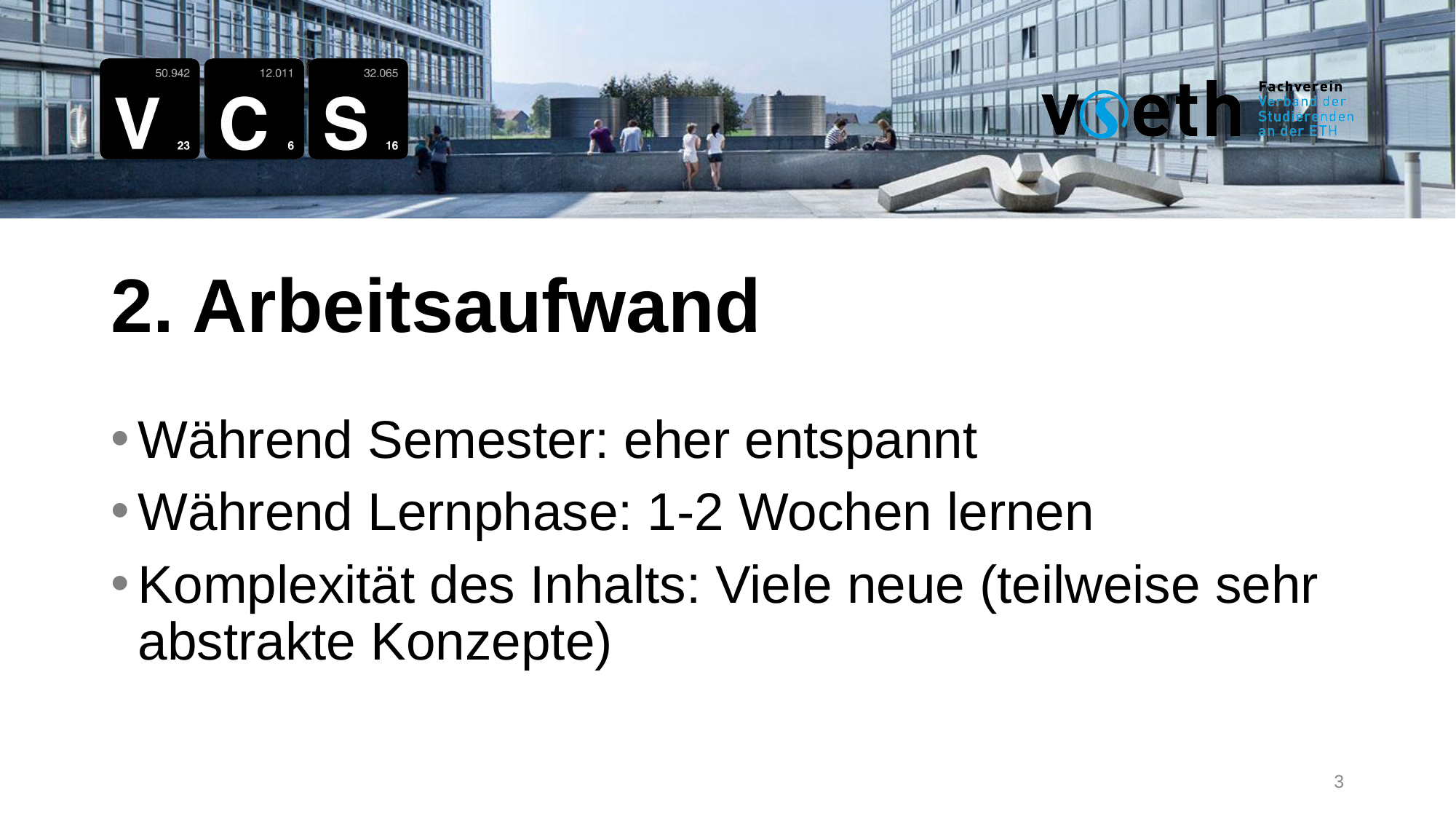

2. Arbeitsaufwand

Während Semester: eher entspannt
Während Lernphase: 1-2 Wochen lernen
Komplexität des Inhalts: Viele neue (teilweise sehr abstrakte Konzepte)

3